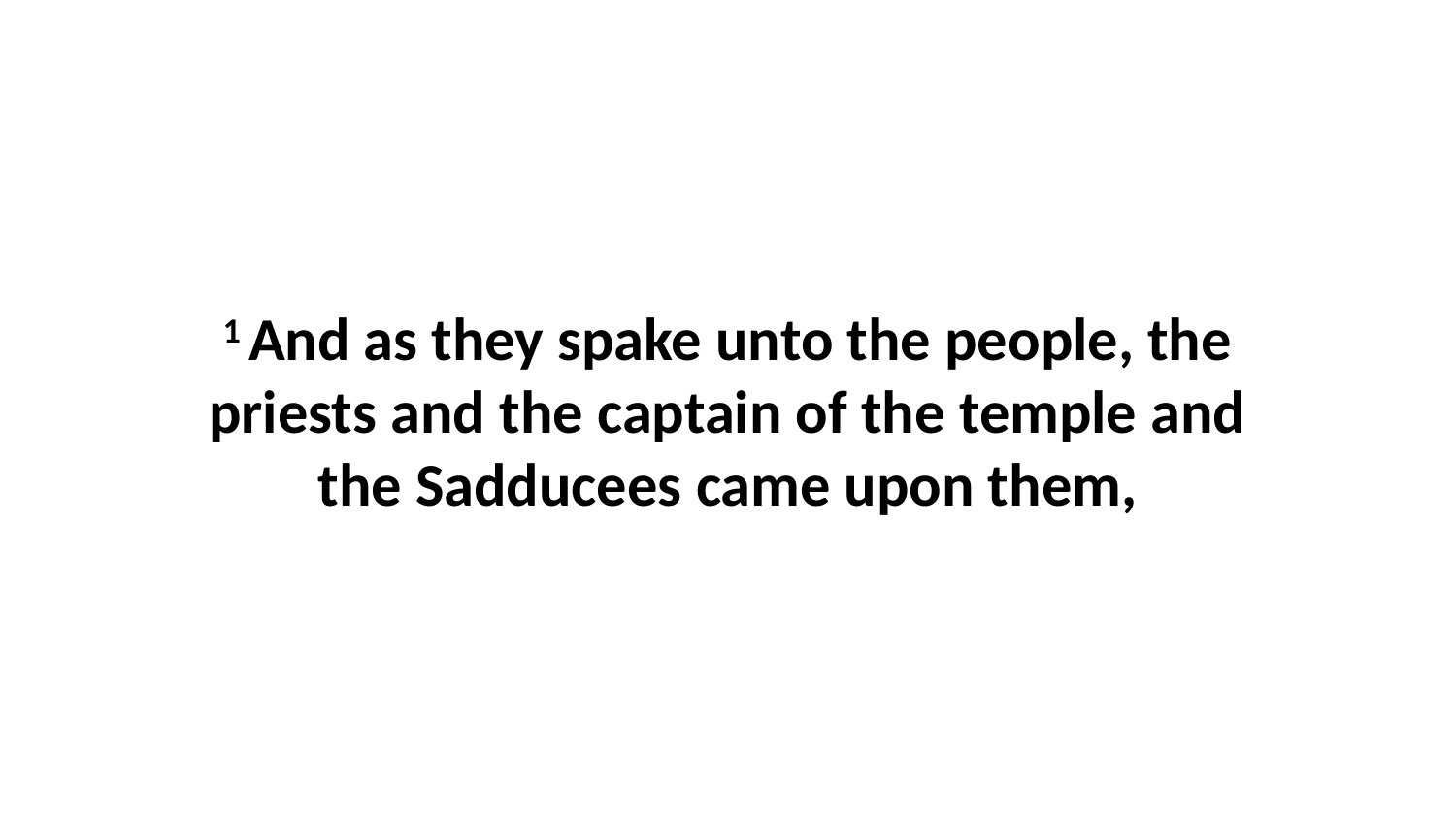

1 And as they spake unto the people, the priests and the captain of the temple and the Sadducees came upon them,